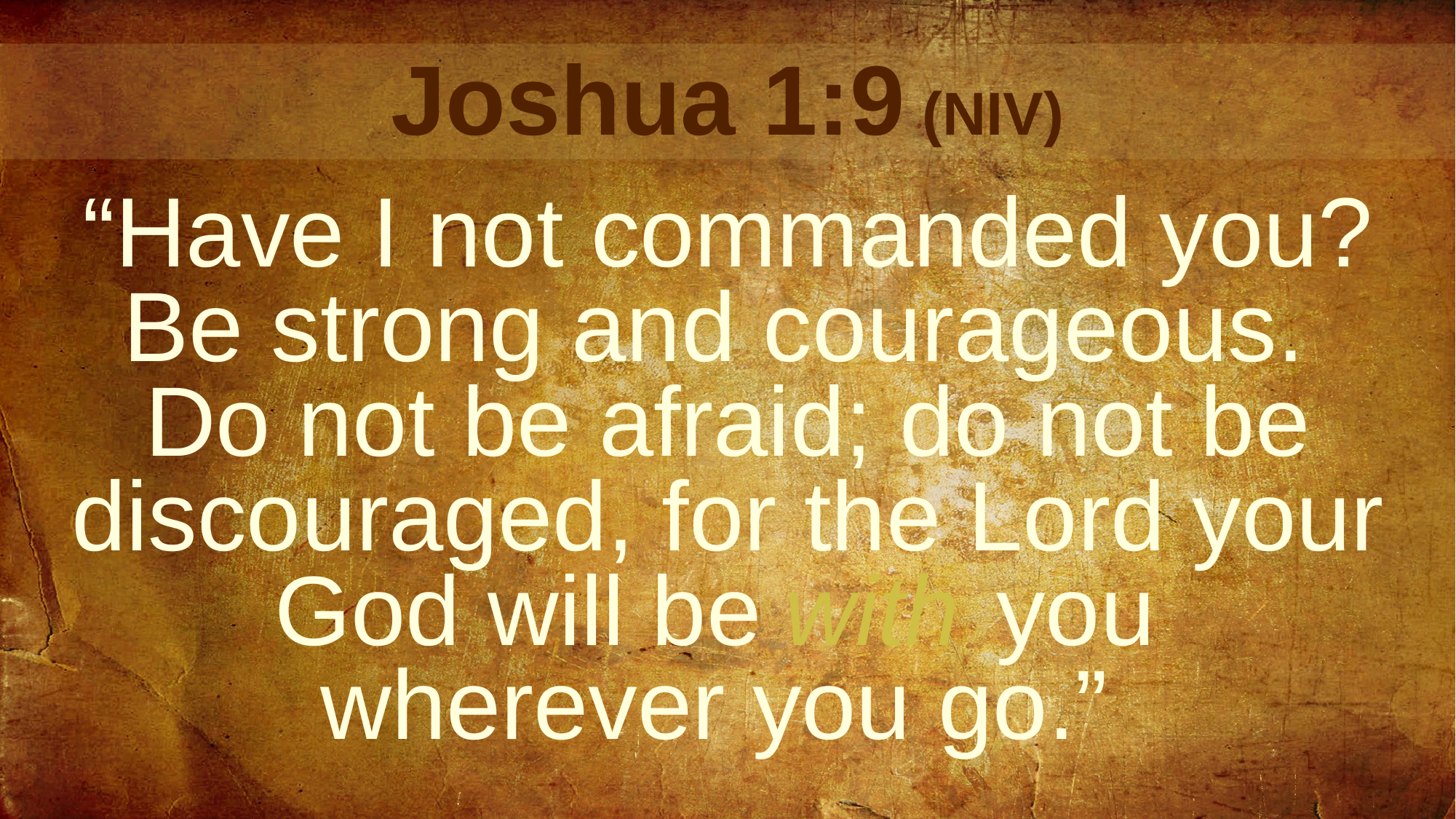

Joshua 1:9 (NIV)
“Have I not commanded you? Be strong and courageous.
Do not be afraid; do not be discouraged, for the Lord your God will be with you
wherever you go.”